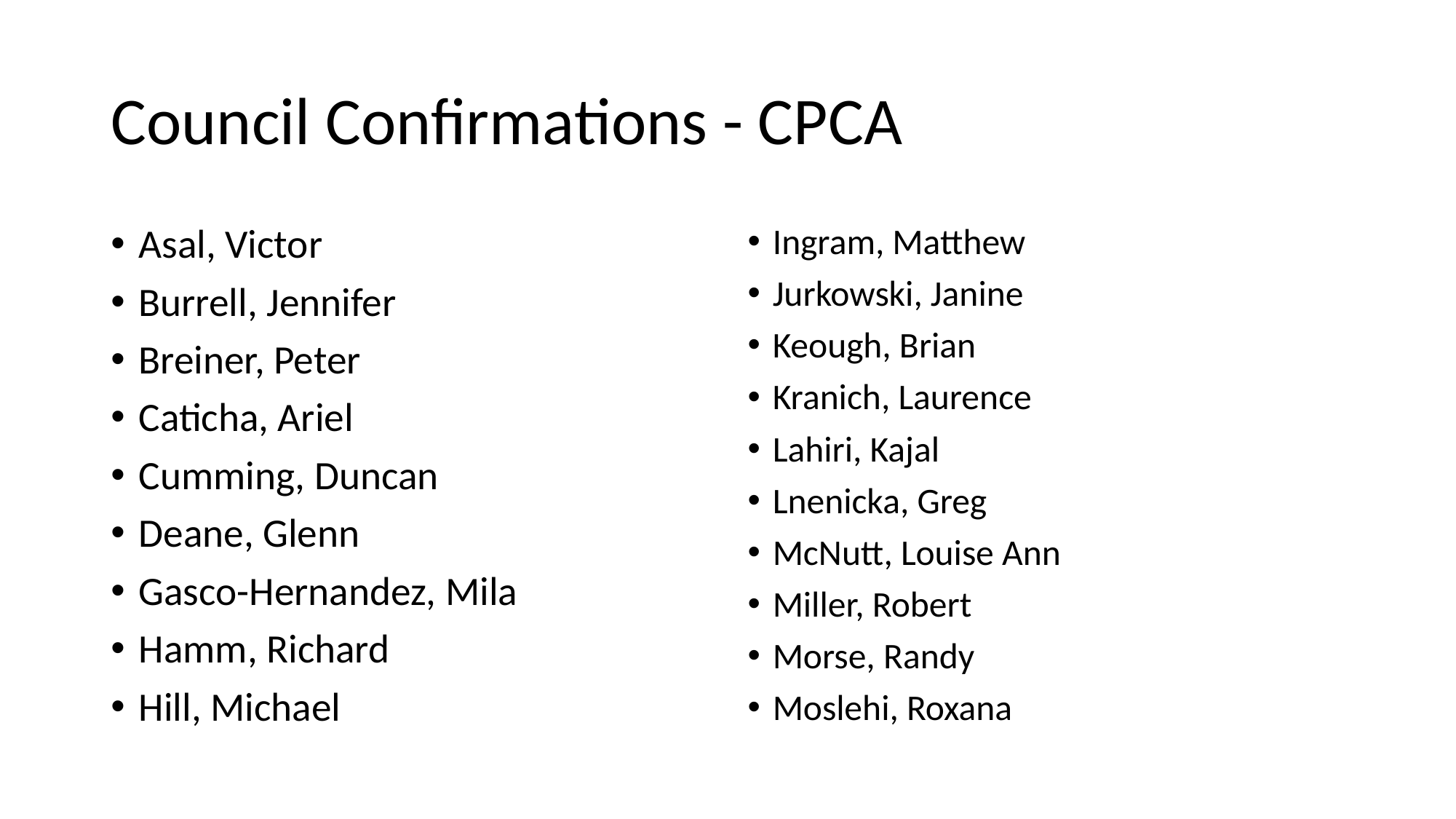

# Council Confirmations - CPCA
Asal, Victor
Burrell, Jennifer
Breiner, Peter
Caticha, Ariel
Cumming, Duncan
Deane, Glenn
Gasco-Hernandez, Mila
Hamm, Richard
Hill, Michael

Ingram, Matthew
Jurkowski, Janine
Keough, Brian
Kranich, Laurence
Lahiri, Kajal
Lnenicka, Greg
McNutt, Louise Ann
Miller, Robert
Morse, Randy
Moslehi, Roxana